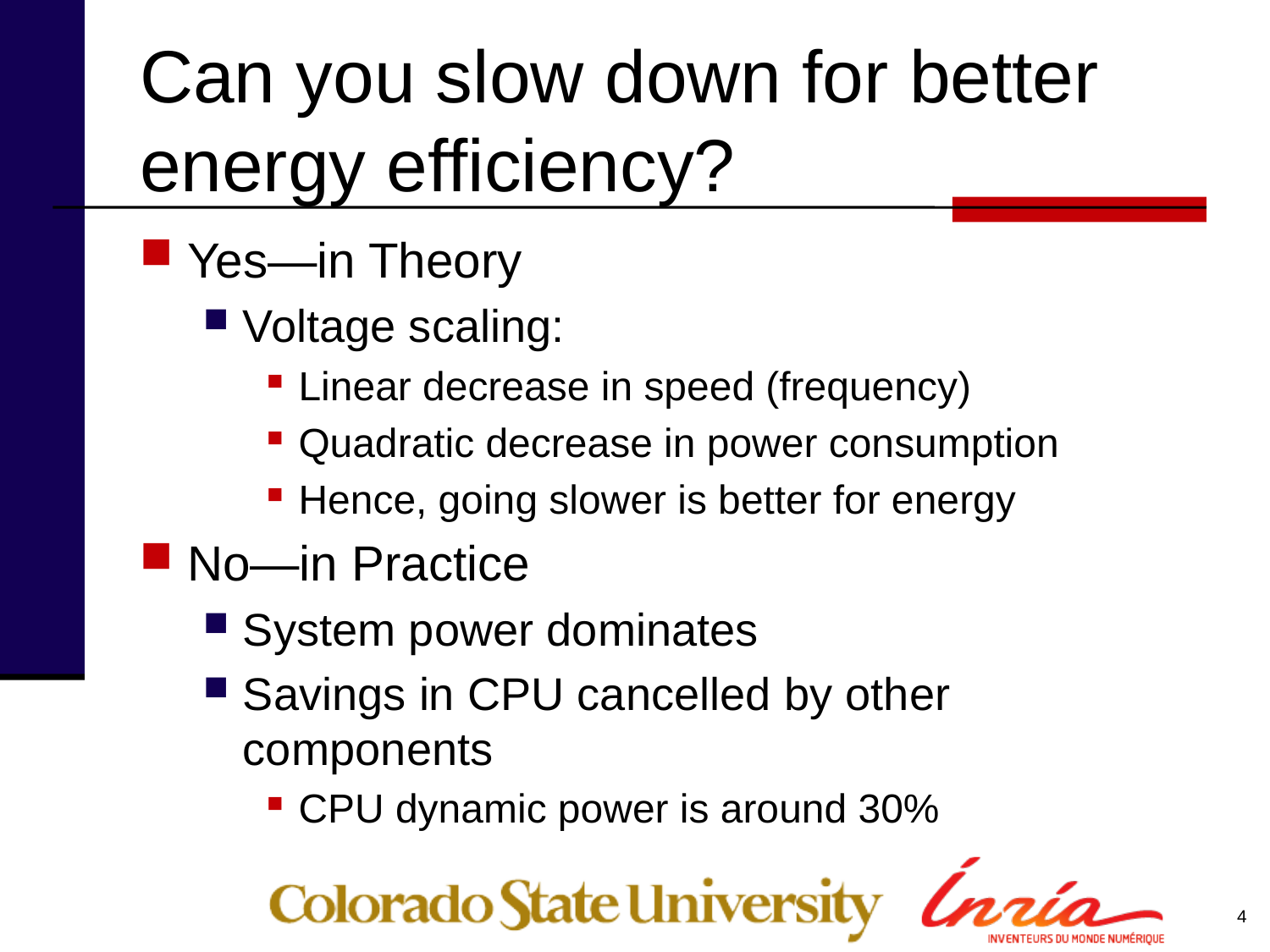

# Can you slow down for better energy efficiency?
Yes—in Theory
Voltage scaling:
Linear decrease in speed (frequency)
Quadratic decrease in power consumption
Hence, going slower is better for energy
No—in Practice
System power dominates
Savings in CPU cancelled by other components
CPU dynamic power is around 30%

4